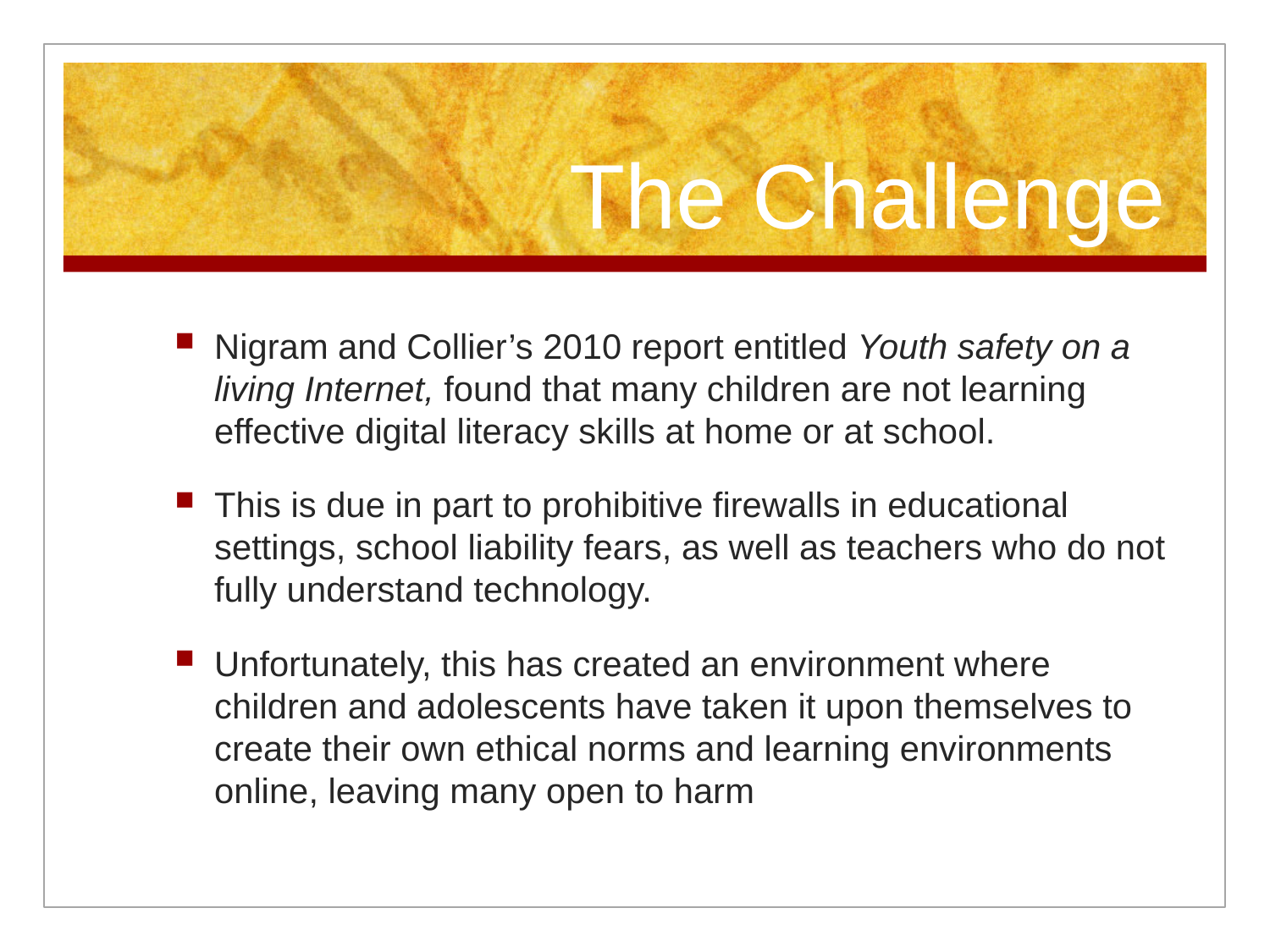

# The Challenge
Nigram and Collier’s 2010 report entitled Youth safety on a living Internet, found that many children are not learning effective digital literacy skills at home or at school.
This is due in part to prohibitive firewalls in educational settings, school liability fears, as well as teachers who do not fully understand technology.
Unfortunately, this has created an environment where children and adolescents have taken it upon themselves to create their own ethical norms and learning environments online, leaving many open to harm